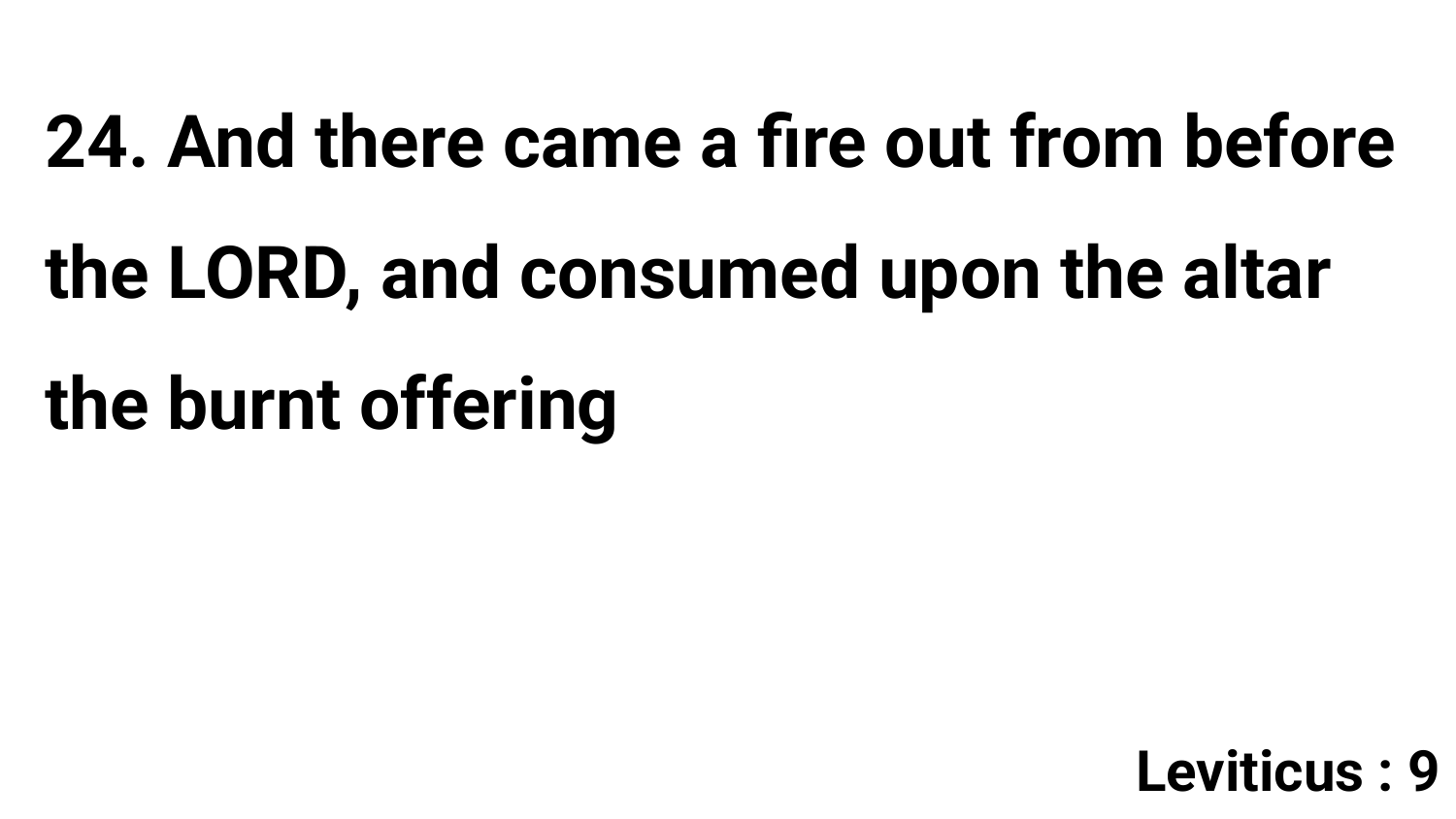

24. And there came a fire out from before the LORD, and consumed upon the altar the burnt offering
Leviticus : 9